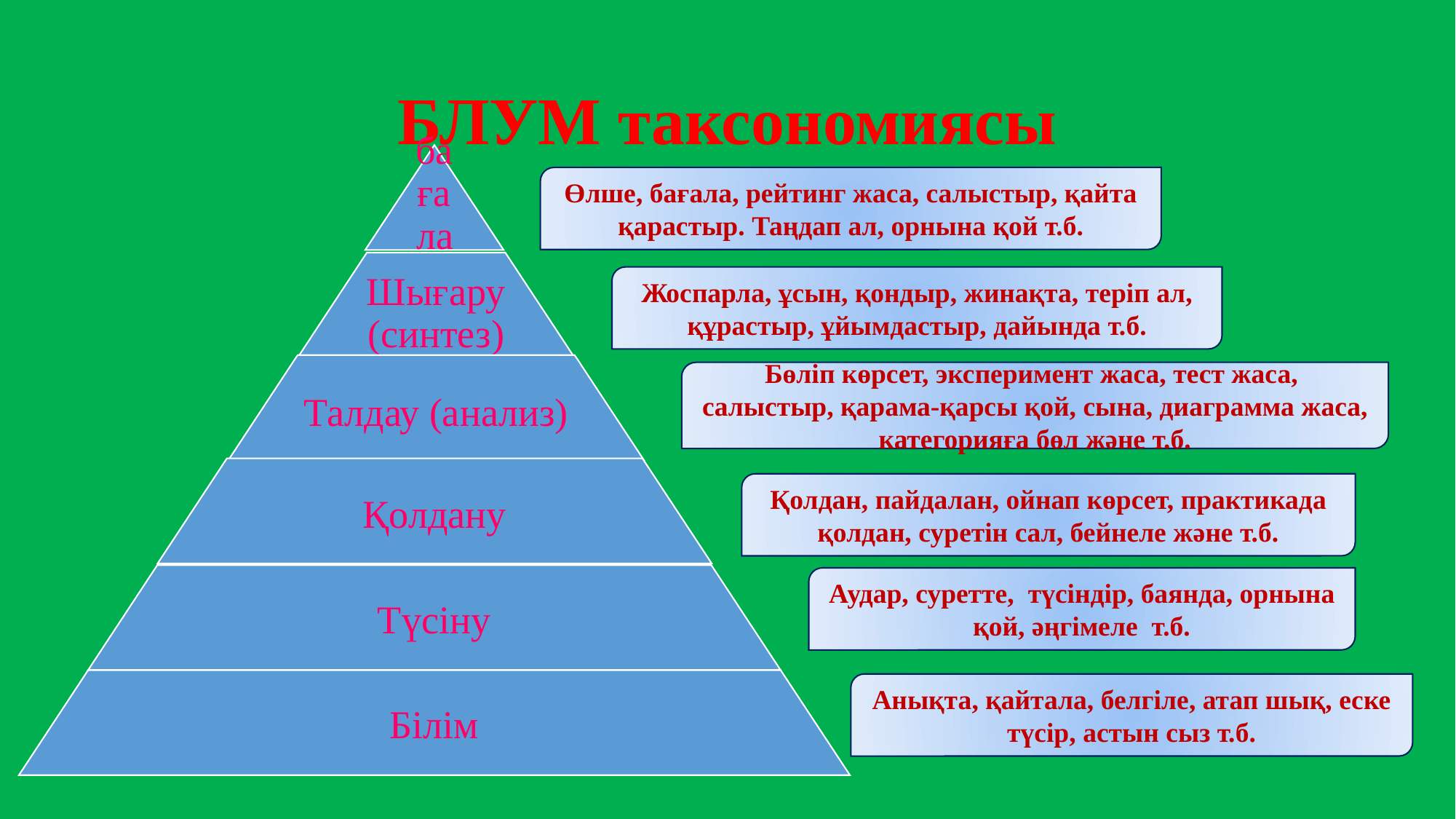

# БЛУМ таксономиясы
бағалау
Шығару (синтез)
Талдау (анализ)
Қолдану
Түсіну
Білім
Өлше, бағала, рейтинг жаса, салыстыр, қайта қарастыр. Таңдап ал, орнына қой т.б.
Жоспарла, ұсын, қондыр, жинақта, теріп ал, құрастыр, ұйымдастыр, дайында т.б.
Бөліп көрсет, эксперимент жаса, тест жаса,  салыстыр, қарама-қарсы қой, сына, диаграмма жаса, категорияға бөл және т.б.
Қолдан, пайдалан, ойнап көрсет, практикада қолдан, суретін сал, бейнеле және т.б.
Аудар, суретте,  түсіндір, баянда, орнына қой, әңгімеле  т.б.
Анықта, қайтала, белгіле, атап шық, еске түсір, астын сыз т.б.